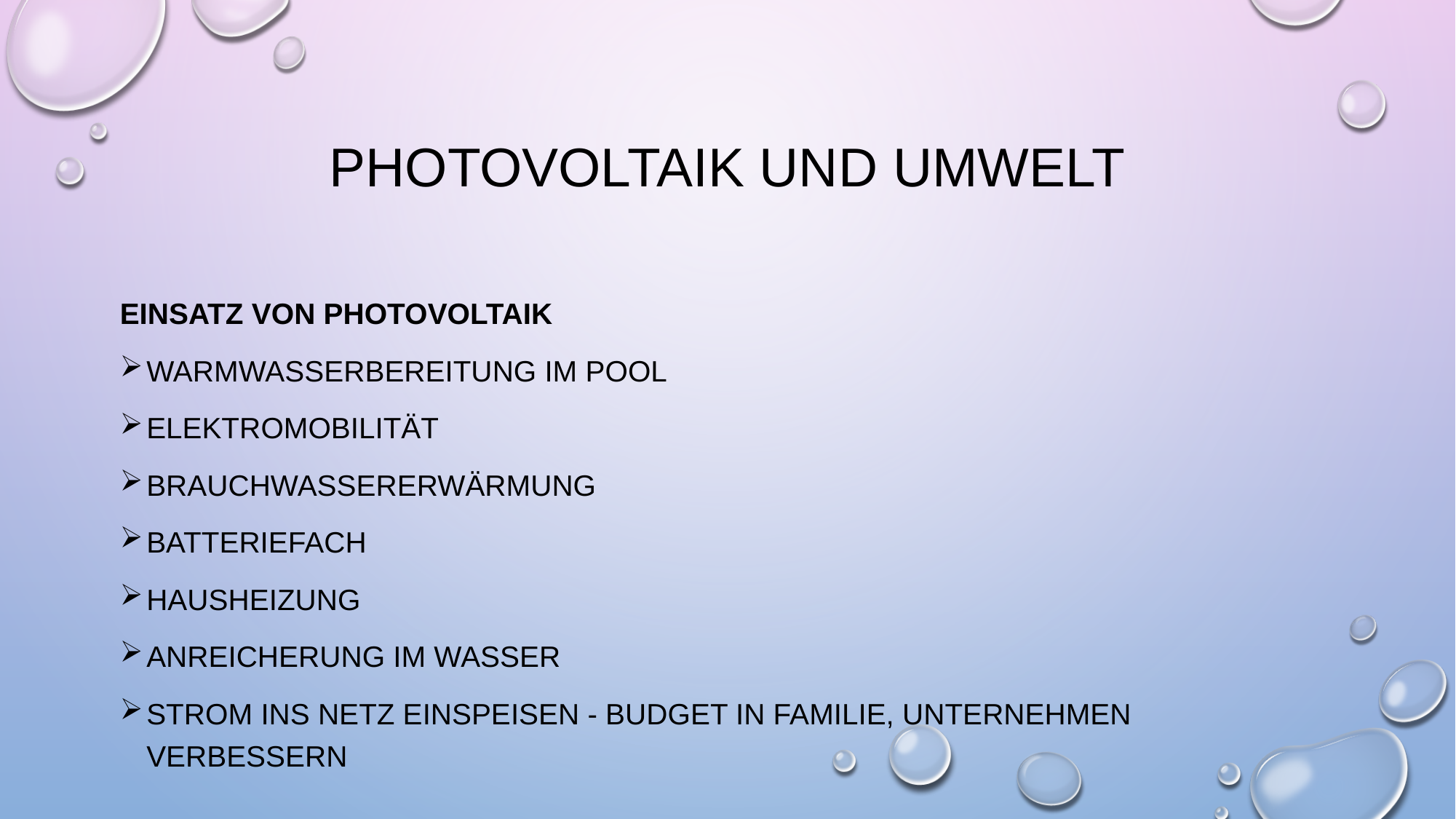

# Photovoltaik und Umwelt
Einsatz von Photovoltaik
Warmwasserbereitung im Pool
Elektromobilität
Brauchwassererwärmung
Batteriefach
Hausheizung
Anreicherung im Wasser
Strom ins Netz einspeisen - Budget in Familie, Unternehmen verbessern